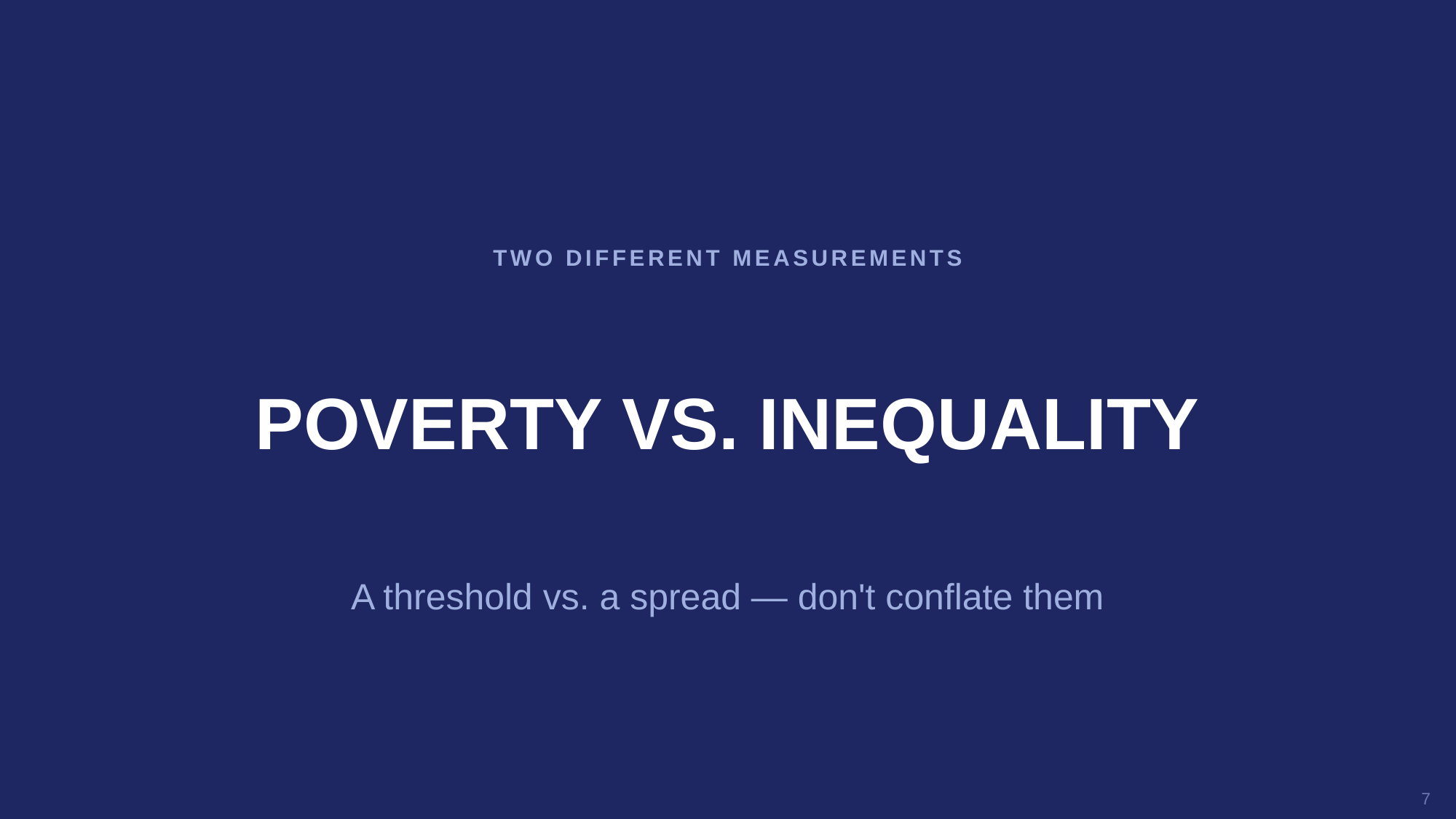

TWO DIFFERENT MEASUREMENTS
POVERTY VS. INEQUALITY
A threshold vs. a spread — don't conflate them
7